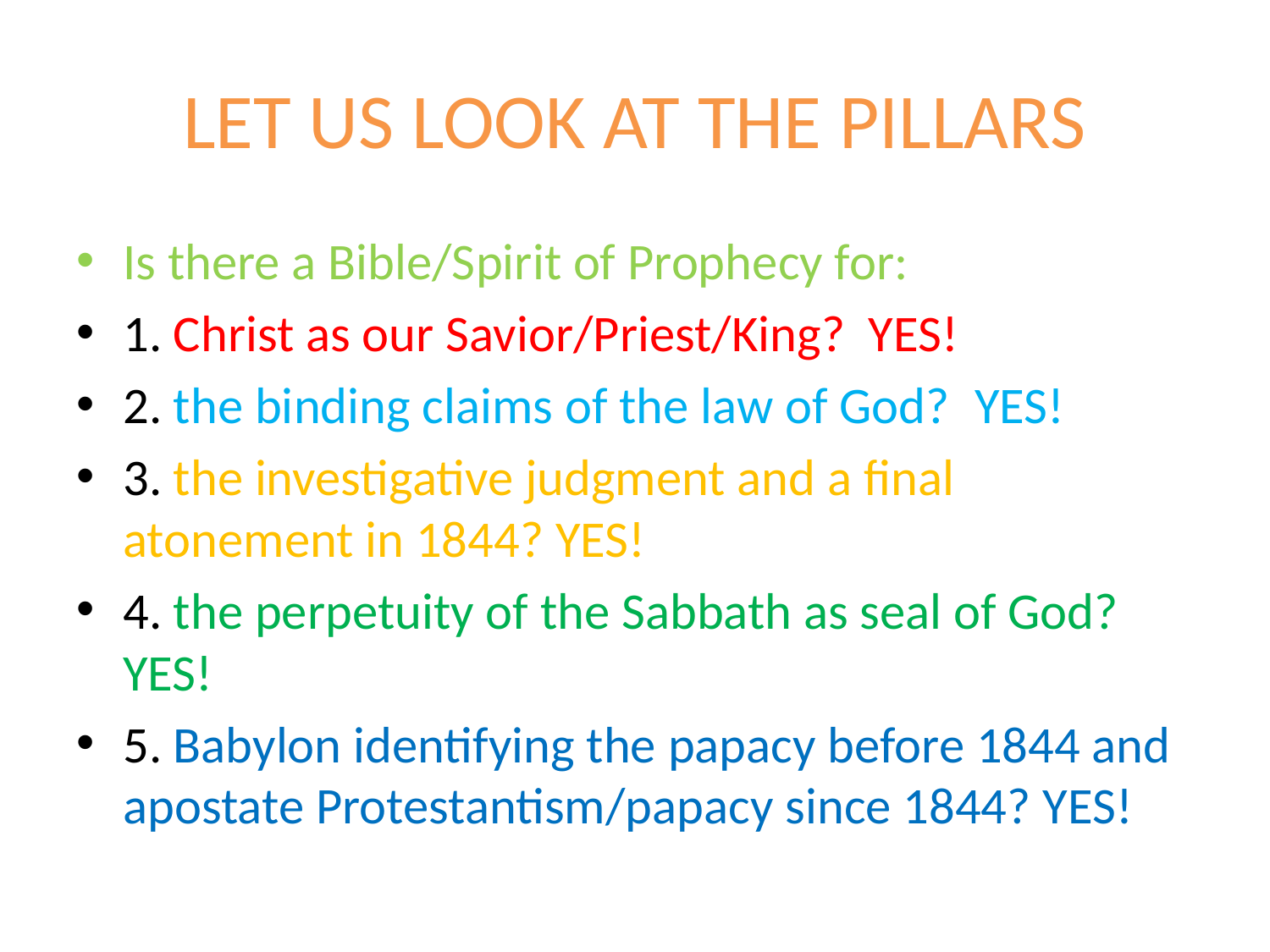

# LET US LOOK AT THE PILLARS
Is there a Bible/Spirit of Prophecy for:
1. Christ as our Savior/Priest/King?  YES!
2. the binding claims of the law of God?  YES!
3. the investigative judgment and a final atonement in 1844? YES!
4. the perpetuity of the Sabbath as seal of God?  YES!
5. Babylon identifying the papacy before 1844 and apostate Protestantism/papacy since 1844? YES!